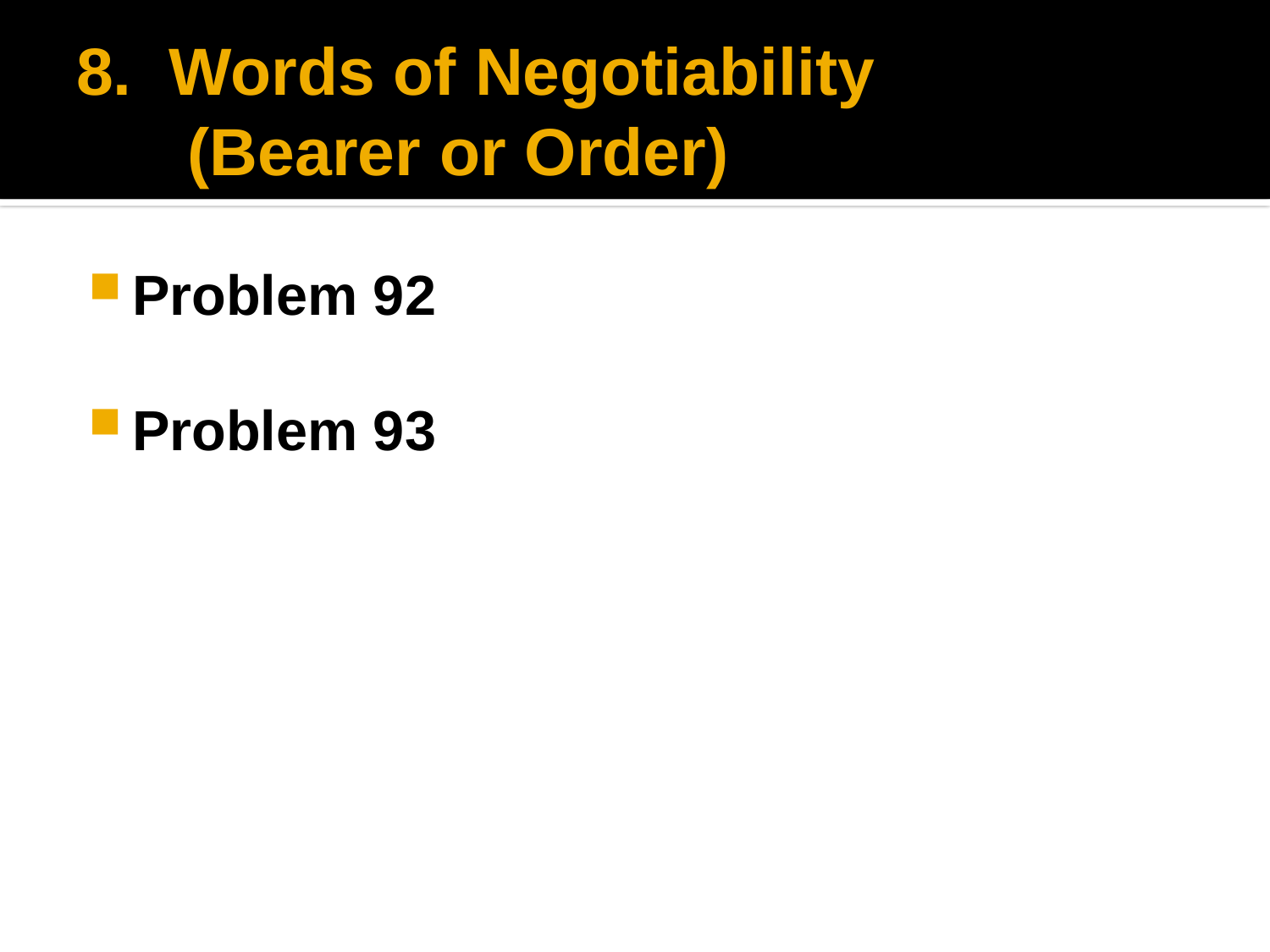

# 8.  Words of Negotiability (Bearer or Order)
Problem 92
Problem 93